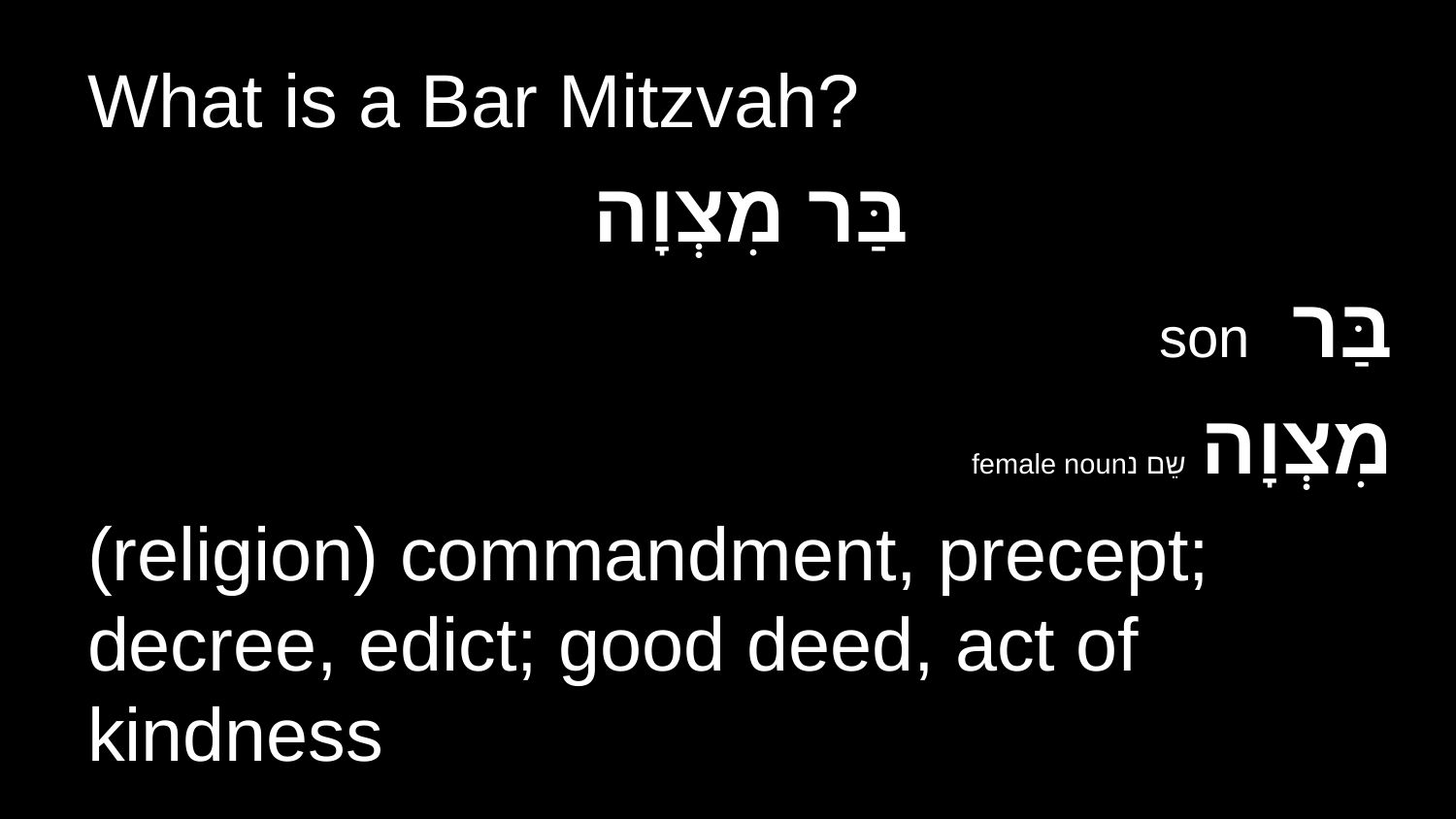

What is a Bar Mitzvah?
בַּר מִצְוָה
בַּר  son
מִצְוָה שֵם נfemale noun
(religion) commandment, precept; decree, edict; good deed, act of kindness